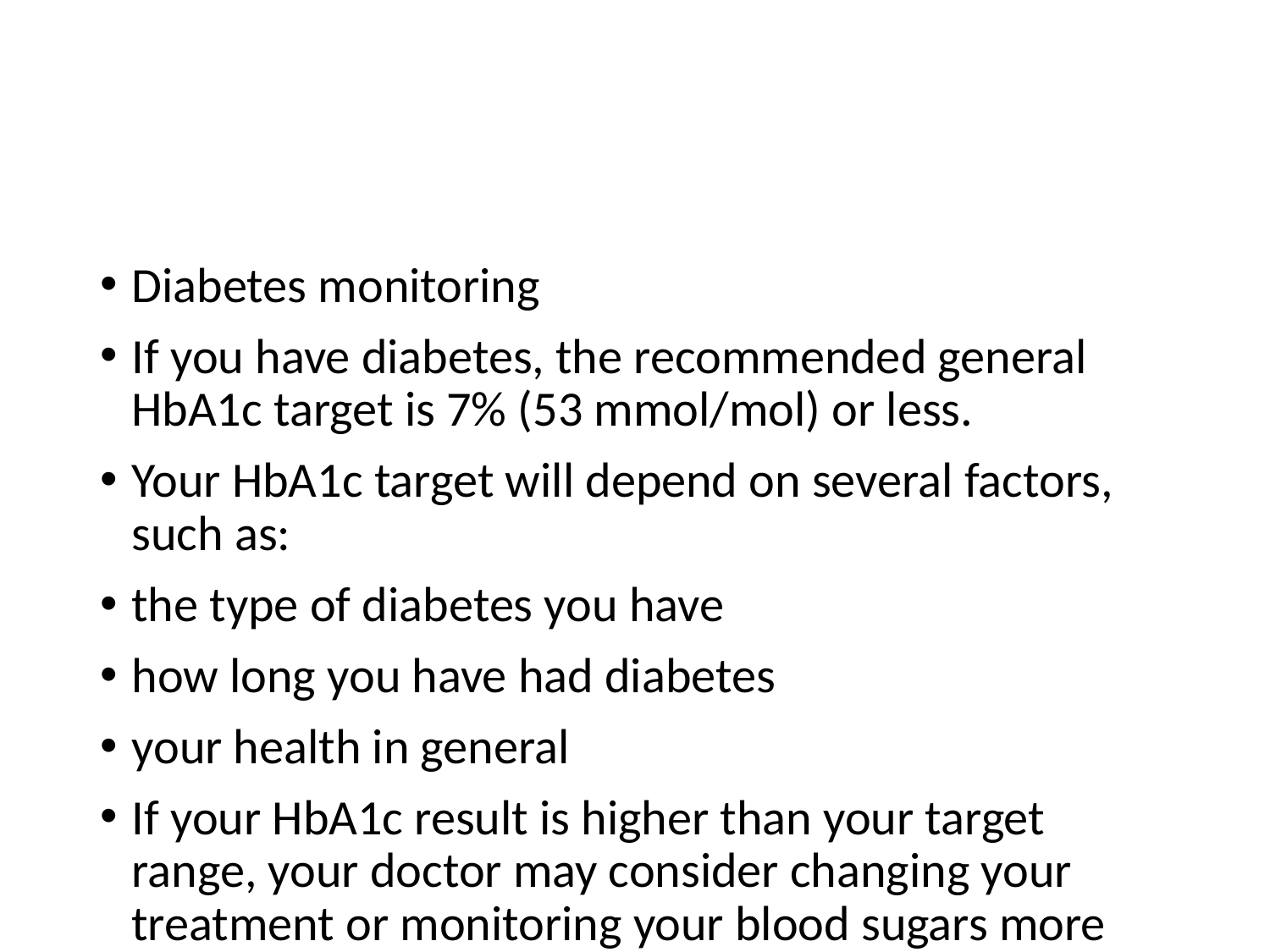

#
Diabetes monitoring
If you have diabetes, the recommended general HbA1c target is 7% (53 mmol/mol) or less.
Your HbA1c target will depend on several factors, such as:
the type of diabetes you have
how long you have had diabetes
your health in general
If your HbA1c result is higher than your target range, your doctor may consider changing your treatment or monitoring your blood sugars more closely.